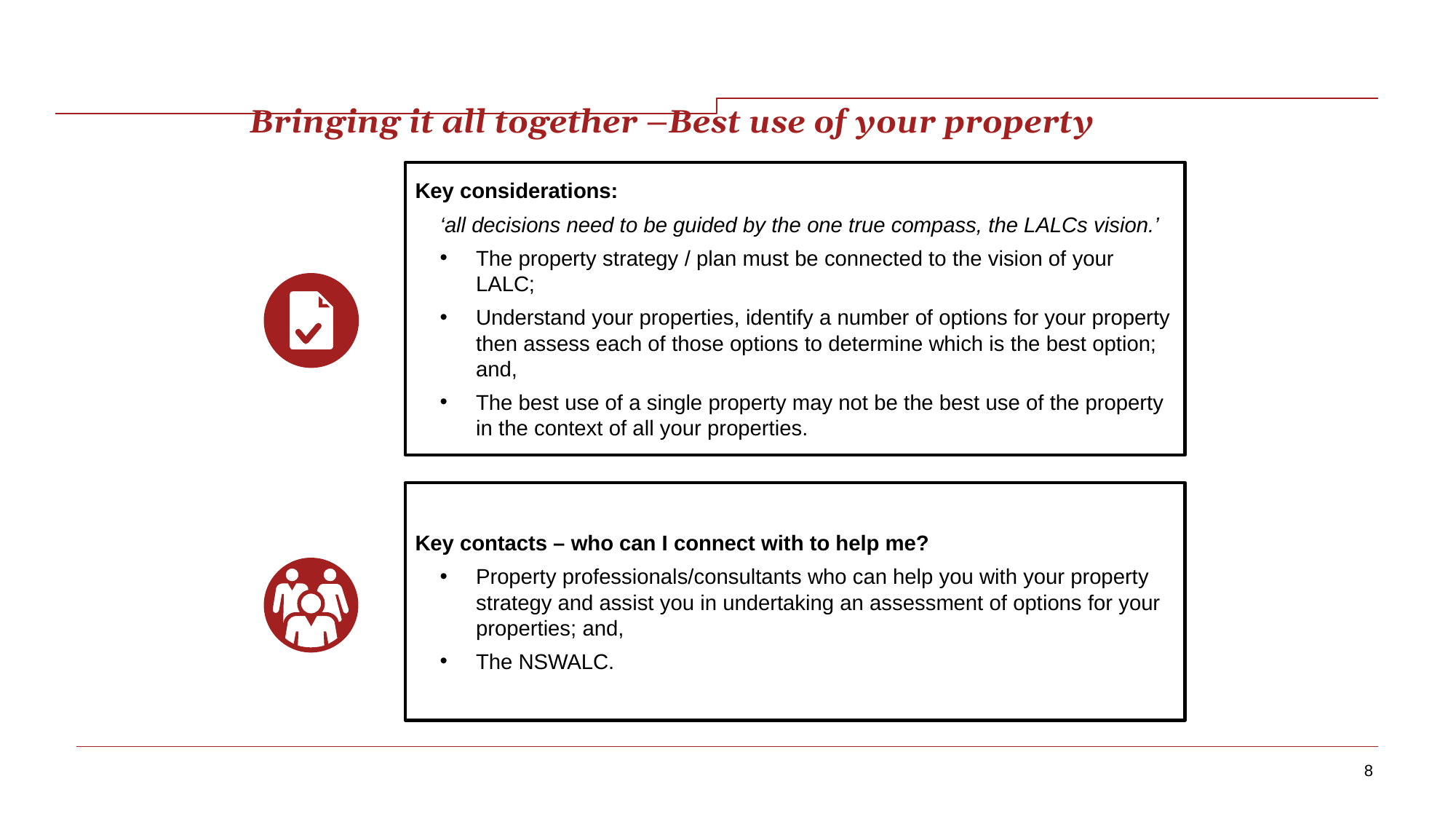

# Bringing it all together –Best use of your property
Key considerations:
‘all decisions need to be guided by the one true compass, the LALCs vision.’
The property strategy / plan must be connected to the vision of your LALC;
Understand your properties, identify a number of options for your property then assess each of those options to determine which is the best option; and,
The best use of a single property may not be the best use of the property in the context of all your properties.

Key contacts – who can I connect with to help me?
Property professionals/consultants who can help you with your property strategy and assist you in undertaking an assessment of options for your properties; and,
The NSWALC.

8